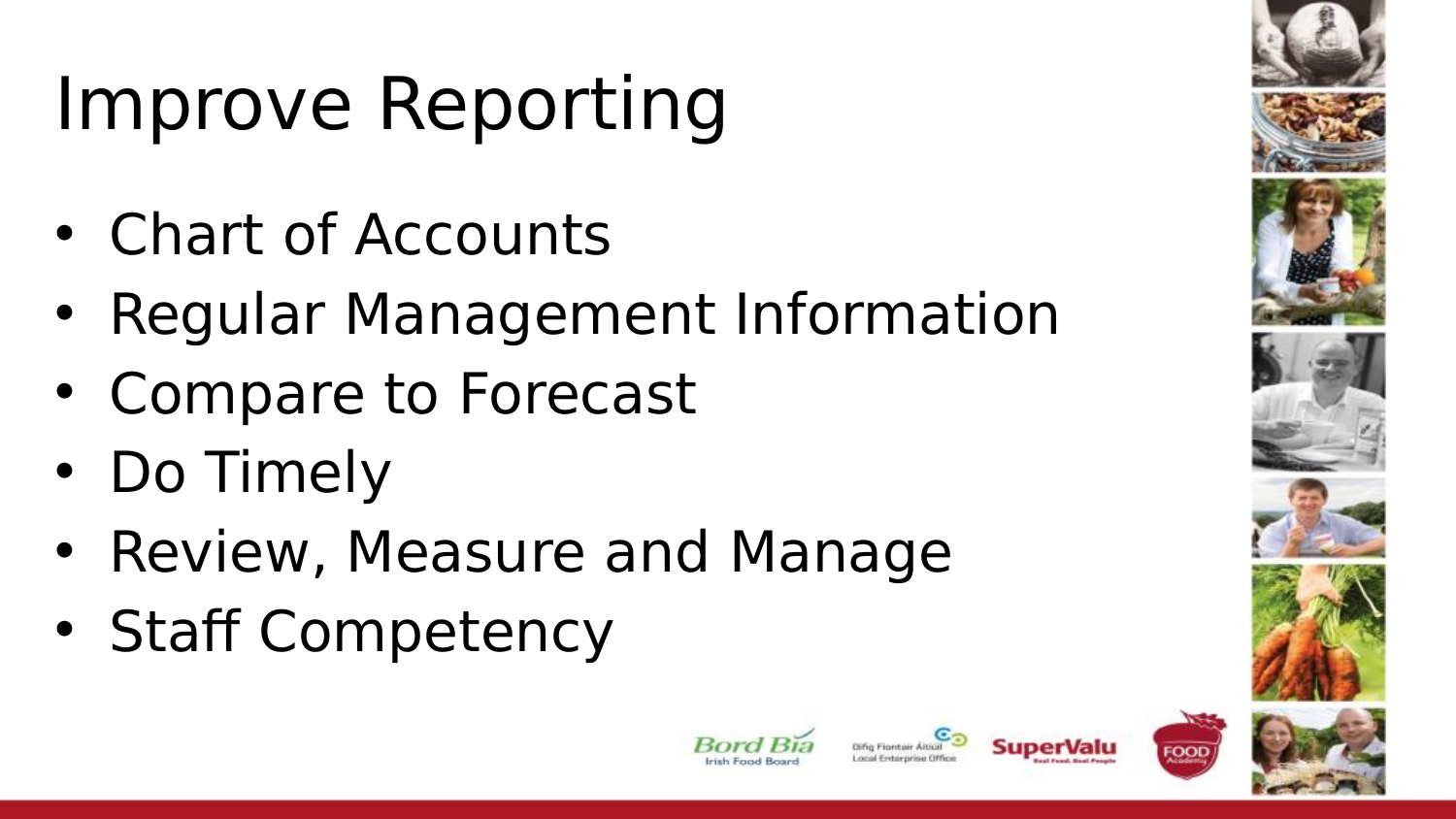

# Improve Reporting
Chart of Accounts
Regular Management Information
Compare to Forecast
Do Timely
Review, Measure and Manage
Staff Competency